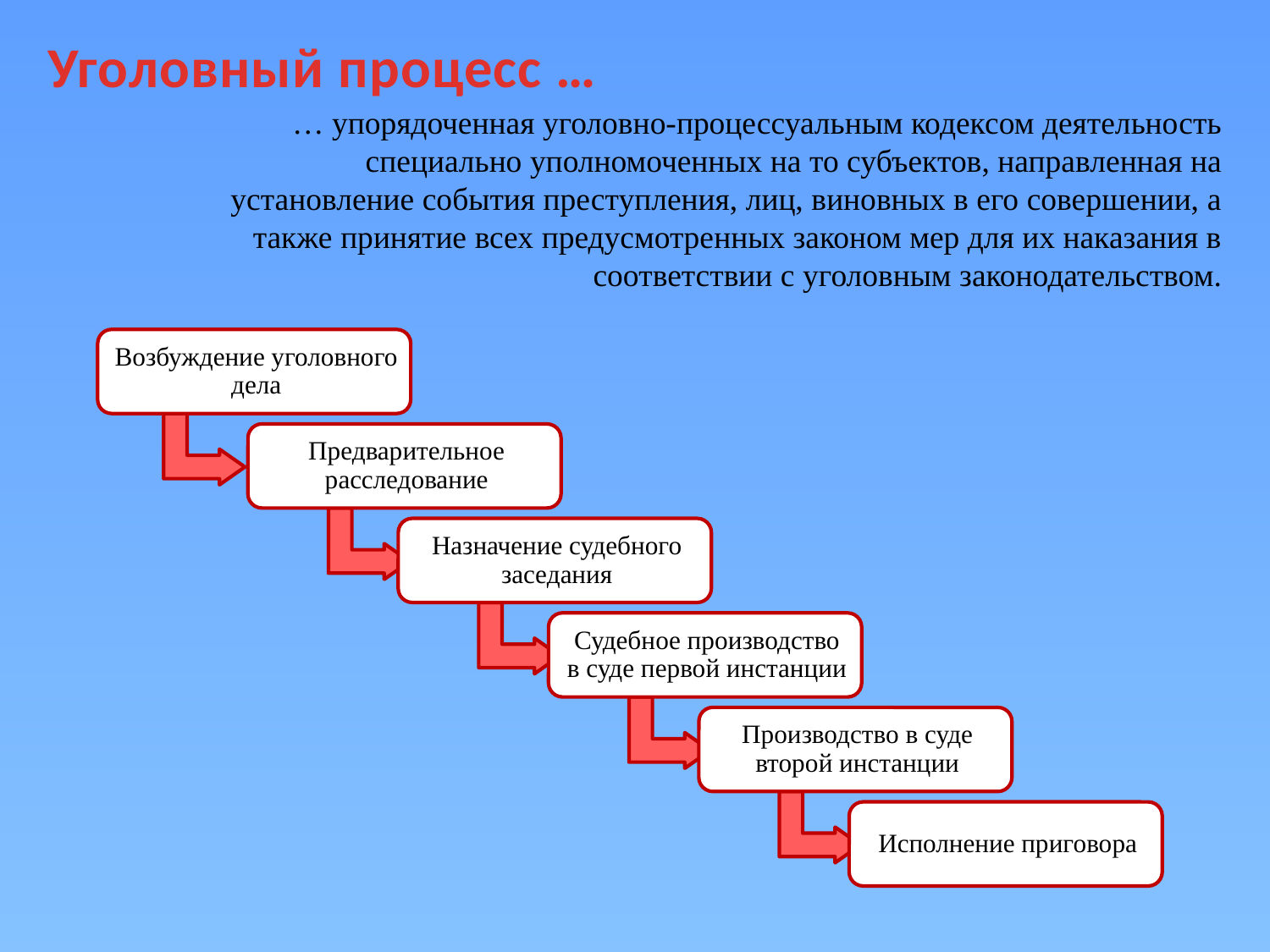

Уголовный процесс …
… упорядоченная уголовно-процессуальным кодексом деятельность специально уполномоченных на то субъектов, направленная на установление события преступления, лиц, виновных в его совершении, а также принятие всех предусмотренных законом мер для их наказания в соответствии с уголовным законодательством.
Возбуждение уголовного дела
Предварительное расследование
Назначение судебного заседания
Судебное производство в суде первой инстанции
Производство в суде второй инстанции
Исполнение приговора